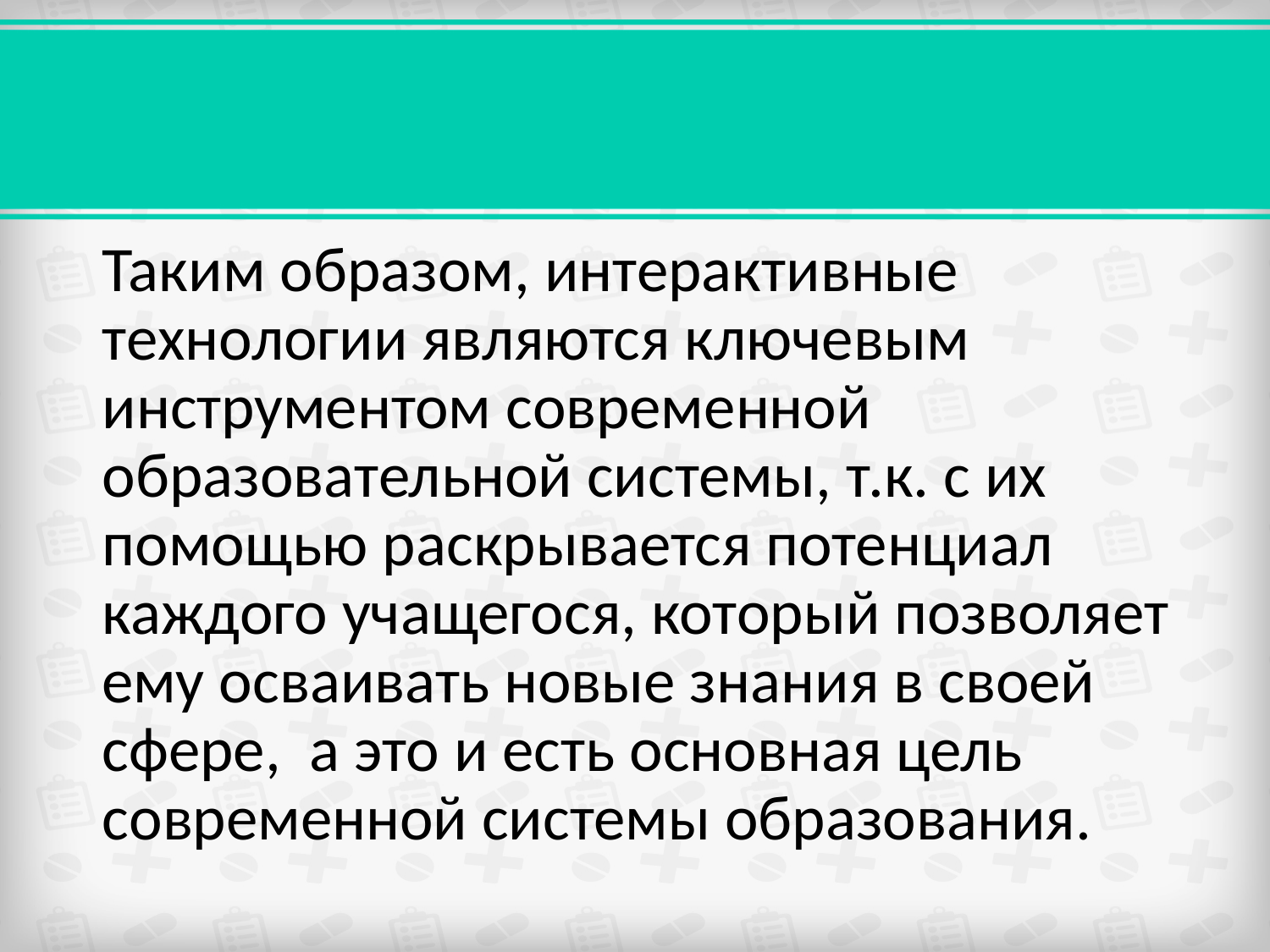

#
Таким образом, интерактивные технологии являются ключевым инструментом современной образовательной системы, т.к. с их помощью раскрывается потенциал каждого учащегося, который позволяет ему осваивать новые знания в своей сфере,  а это и есть основная цель современной системы образования.